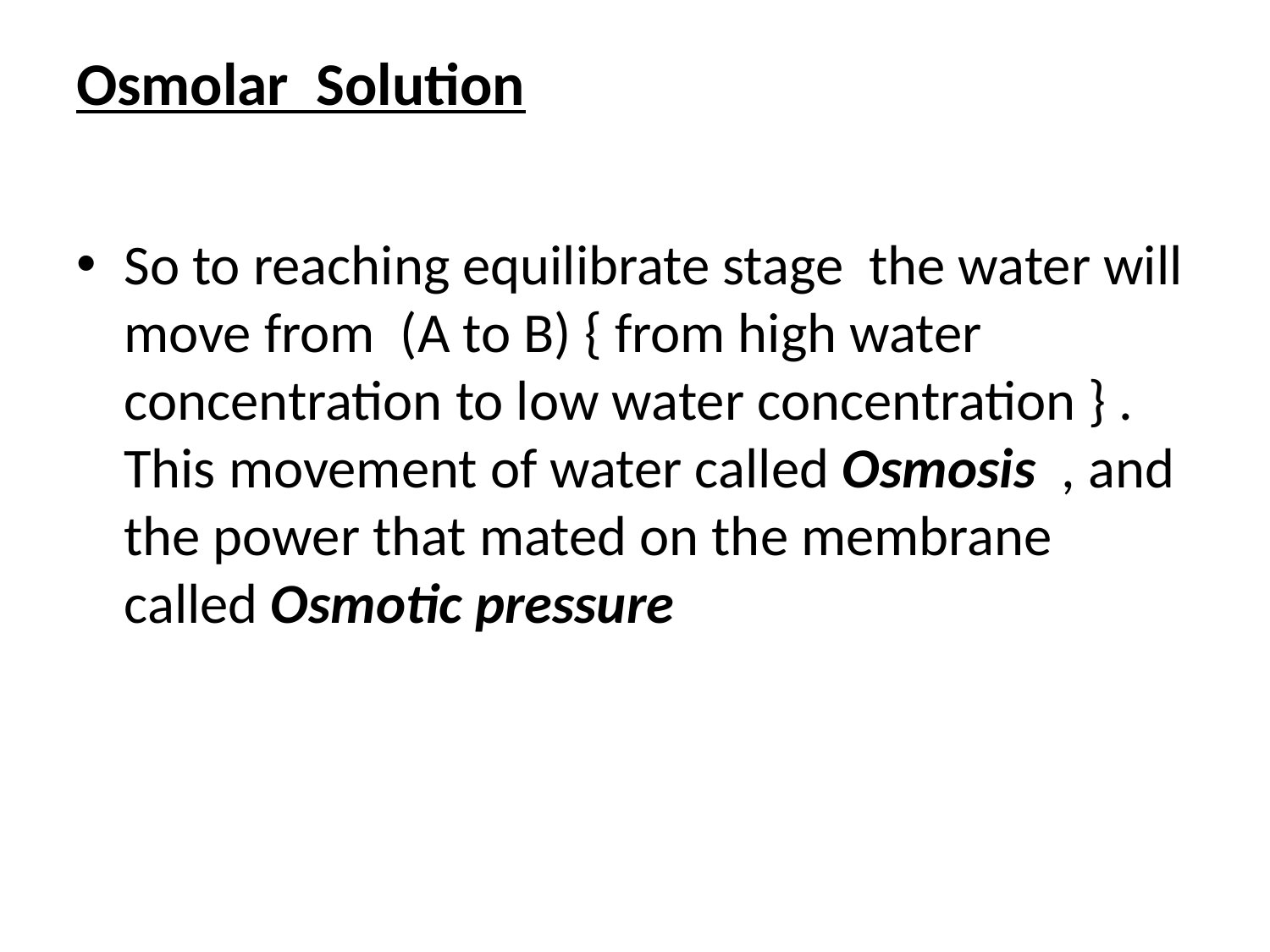

# Osmolar  Solution
So to reaching equilibrate stage  the water will move from  (A to B) { from high water concentration to low water concentration } . This movement of water called Osmosis  , and the power that mated on the membrane called Osmotic pressure